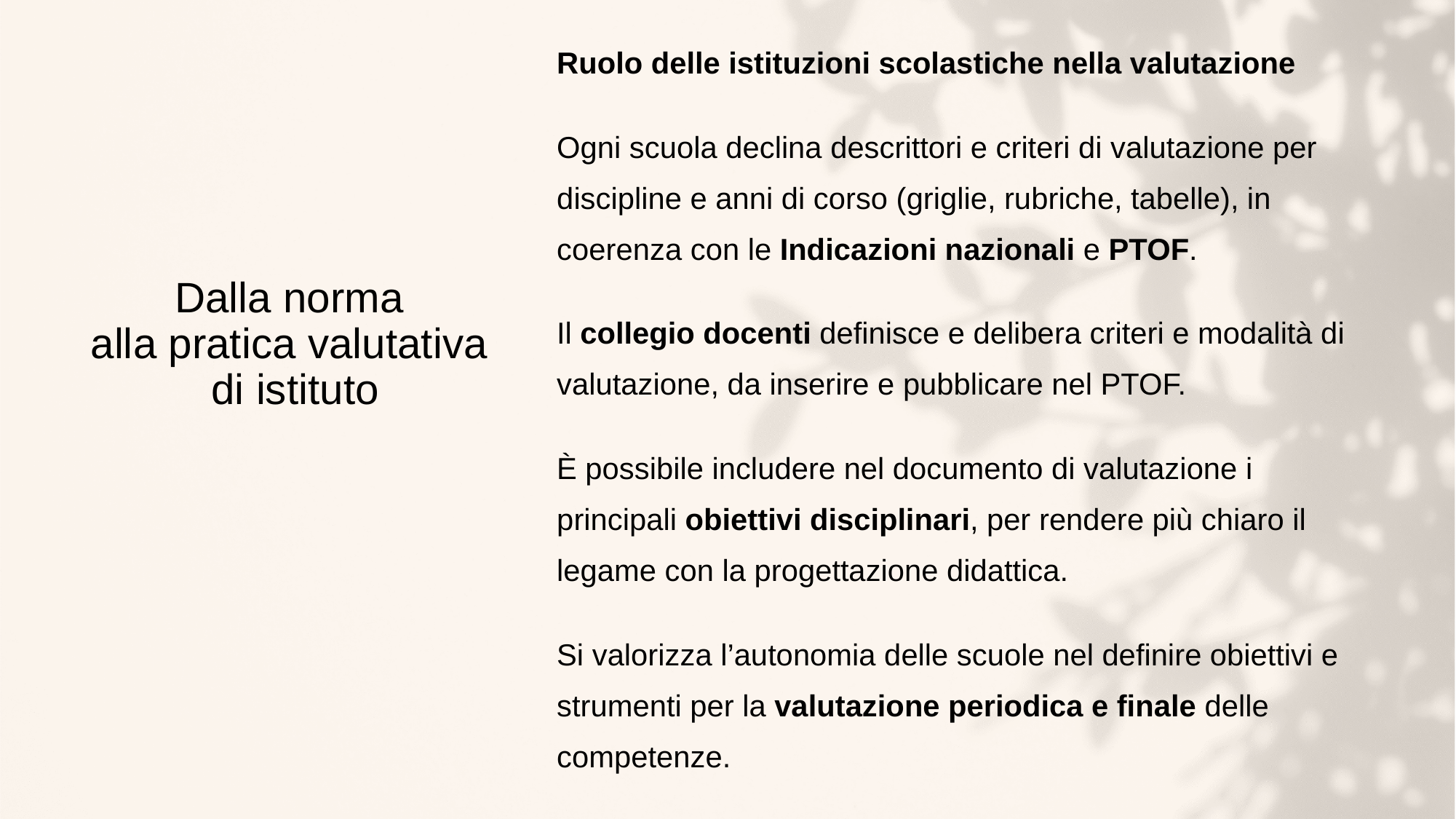

Ruolo delle istituzioni scolastiche nella valutazione
Ogni scuola declina descrittori e criteri di valutazione per discipline e anni di corso (griglie, rubriche, tabelle), in coerenza con le Indicazioni nazionali e PTOF.
Il collegio docenti definisce e delibera criteri e modalità di valutazione, da inserire e pubblicare nel PTOF.
È possibile includere nel documento di valutazione i principali obiettivi disciplinari, per rendere più chiaro il legame con la progettazione didattica.
Si valorizza l’autonomia delle scuole nel definire obiettivi e strumenti per la valutazione periodica e finale delle competenze.

# Dalla norma alla pratica valutativa di istituto